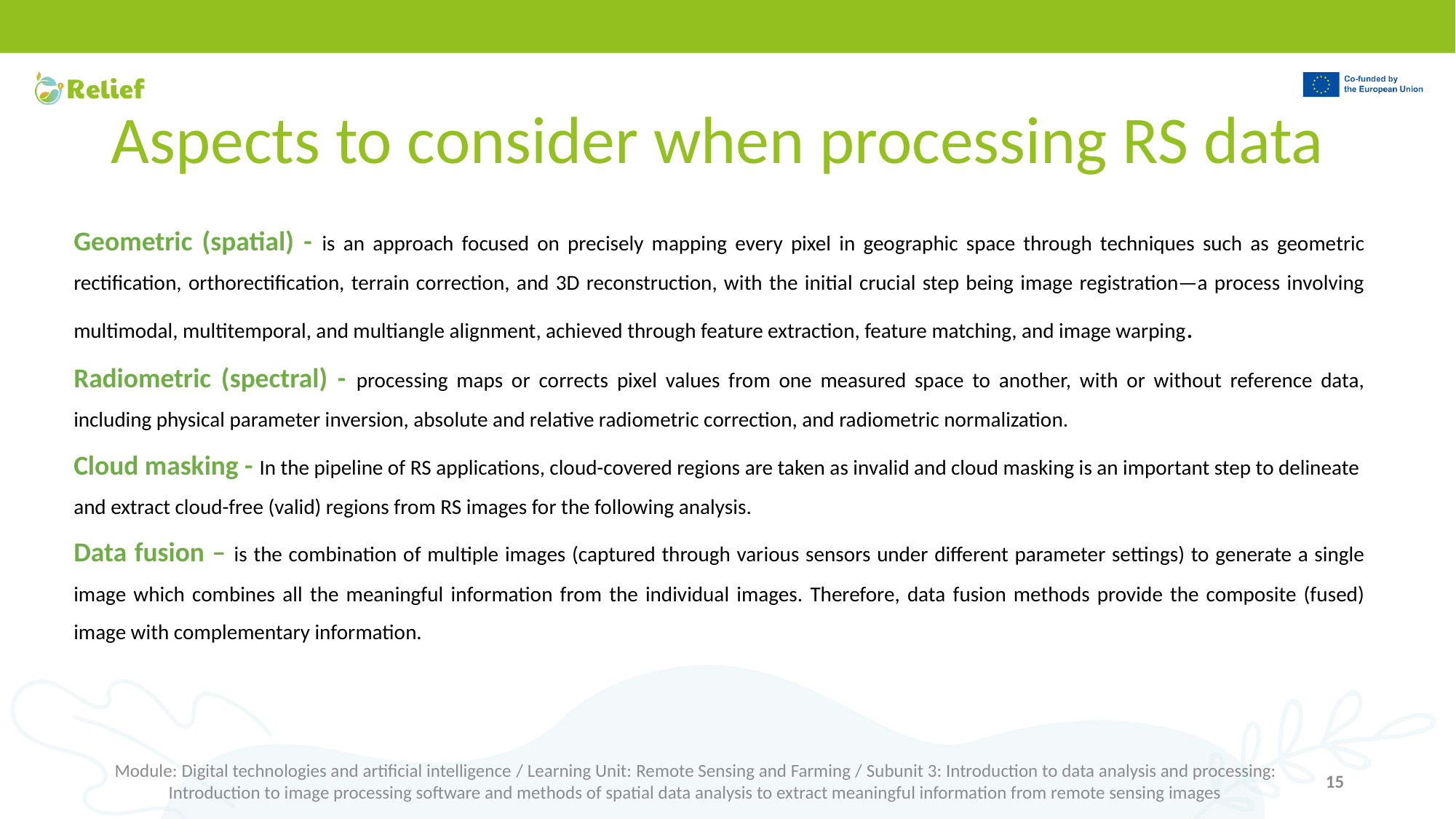

# Aspects to consider when processing RS data
Geometric (spatial) - is an approach focused on precisely mapping every pixel in geographic space through techniques such as geometric rectification, orthorectification, terrain correction, and 3D reconstruction, with the initial crucial step being image registration—a process involving multimodal, multitemporal, and multiangle alignment, achieved through feature extraction, feature matching, and image warping.
Radiometric (spectral) - processing maps or corrects pixel values from one measured space to another, with or without reference data, including physical parameter inversion, absolute and relative radiometric correction, and radiometric normalization.
Cloud masking - In the pipeline of RS applications, cloud-covered regions are taken as invalid and cloud masking is an important step to delineate and extract cloud-free (valid) regions from RS images for the following analysis.
Data fusion – is the combination of multiple images (captured through various sensors under different parameter settings) to generate a single image which combines all the meaningful information from the individual images. Therefore, data fusion methods provide the composite (fused) image with complementary information.

Module: Digital technologies and artificial intelligence / Learning Unit: Remote Sensing and Farming / Subunit 3: Introduction to data analysis and processing: Introduction to image processing software and methods of spatial data analysis to extract meaningful information from remote sensing images
15